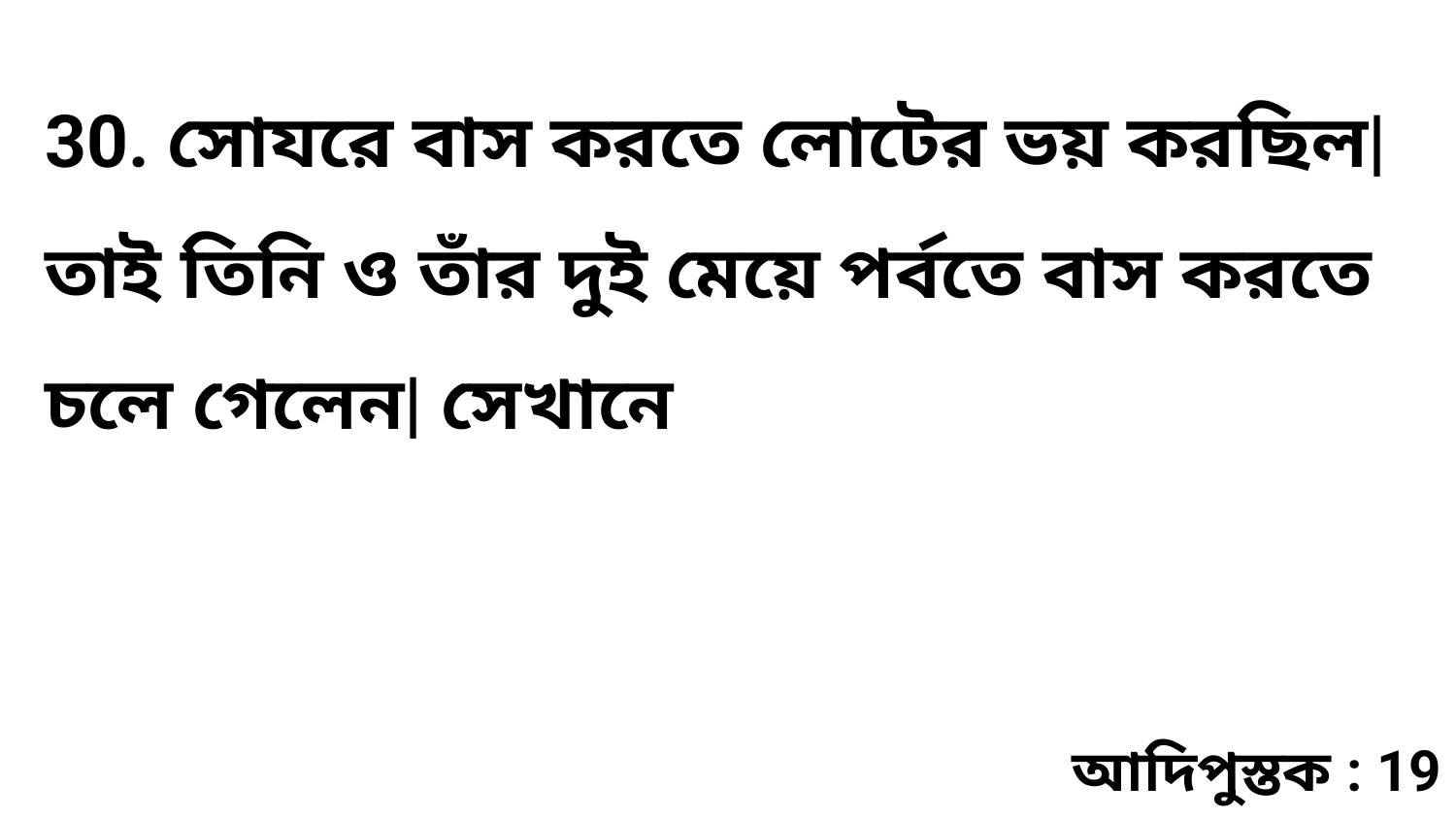

30. সোযরে বাস করতে লোটের ভয় করছিল| তাই তিনি ও তাঁর দুই মেয়ে পর্বতে বাস করতে চলে গেলেন| সেখানে
আদিপুস্তক : 19